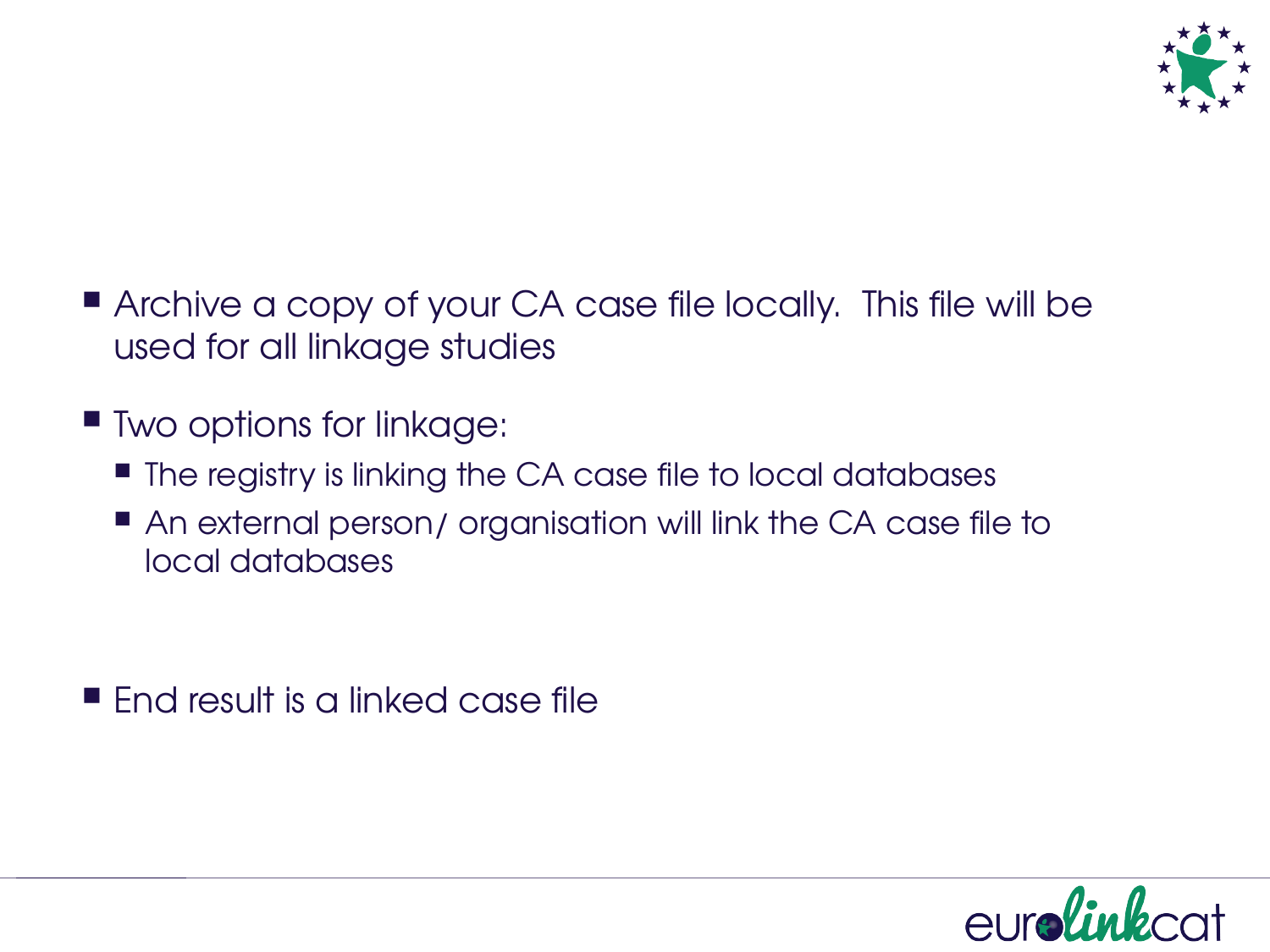

#
Archive a copy of your CA case file locally.  This file will be used for all linkage studies
Two options for linkage:
The registry is linking the CA case file to local databases
An external person/ organisation will link the CA case file to local databases

End result is a linked case file